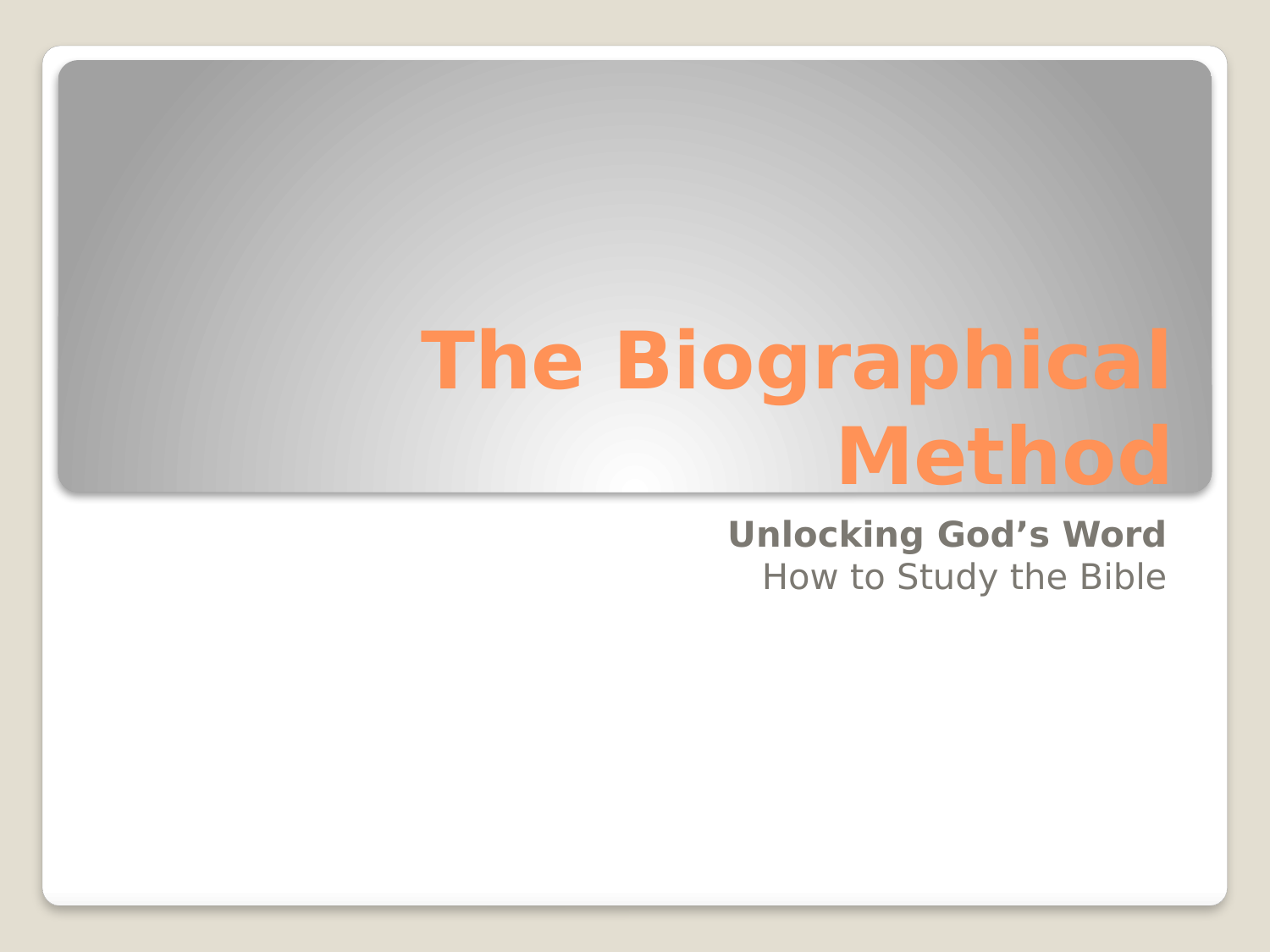

# The Biographical Method
Unlocking God’s Word
How to Study the Bible